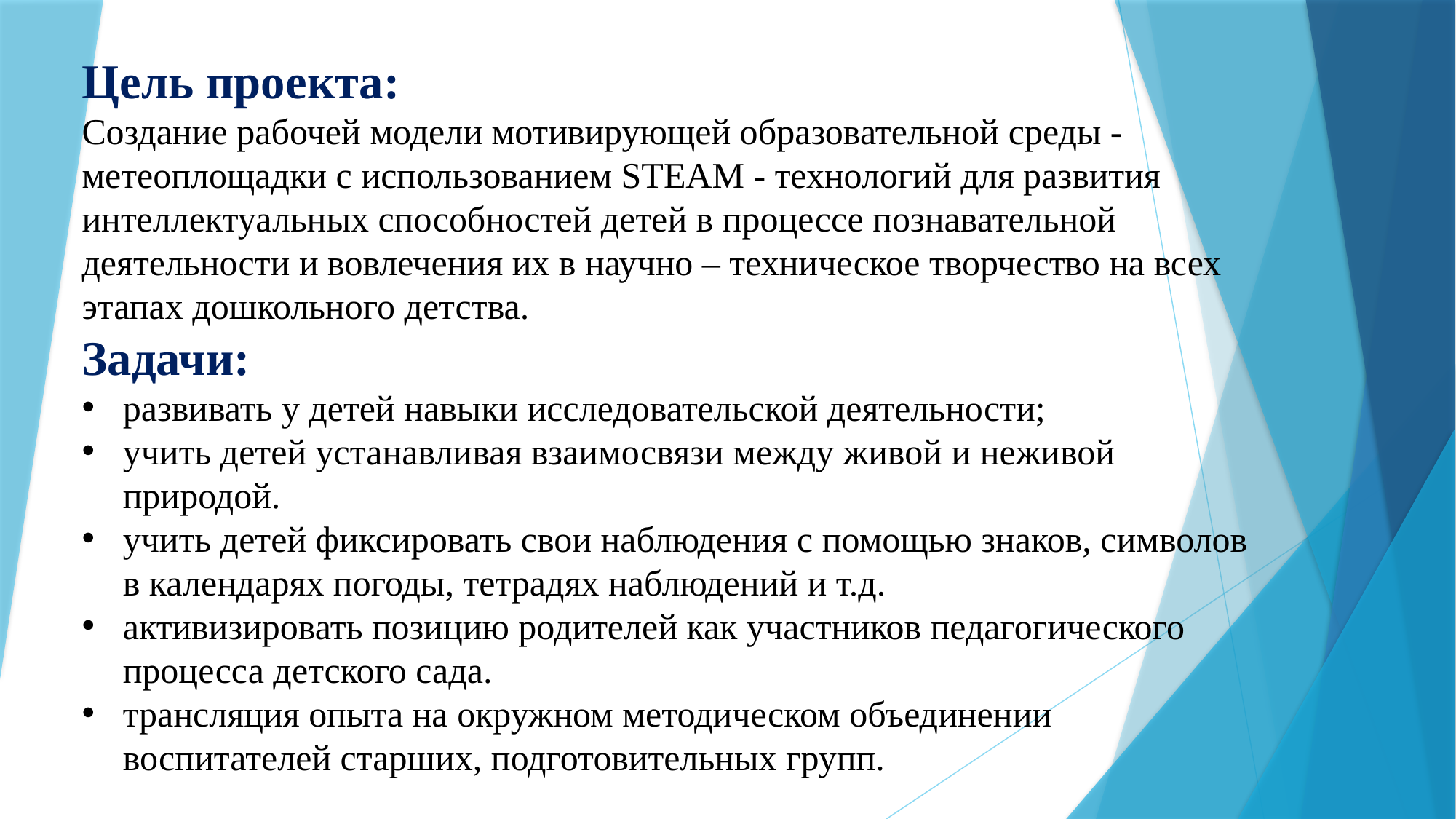

Цель проекта:
Создание рабочей модели мотивирующей образовательной среды -метеоплощадки с использованием STEAM - технологий для развития интеллектуальных способностей детей в процессе познавательной деятельности и вовлечения их в научно – техническое творчество на всех этапах дошкольного детства.
Задачи:
развивать у детей навыки исследовательской деятельности;
учить детей устанавливая взаимосвязи между живой и неживой природой.
учить детей фиксировать свои наблюдения с помощью знаков, символов в календарях погоды, тетрадях наблюдений и т.д.
активизировать позицию родителей как участников педагогического процесса детского сада.
трансляция опыта на окружном методическом объединении воспитателей старших, подготовительных групп.